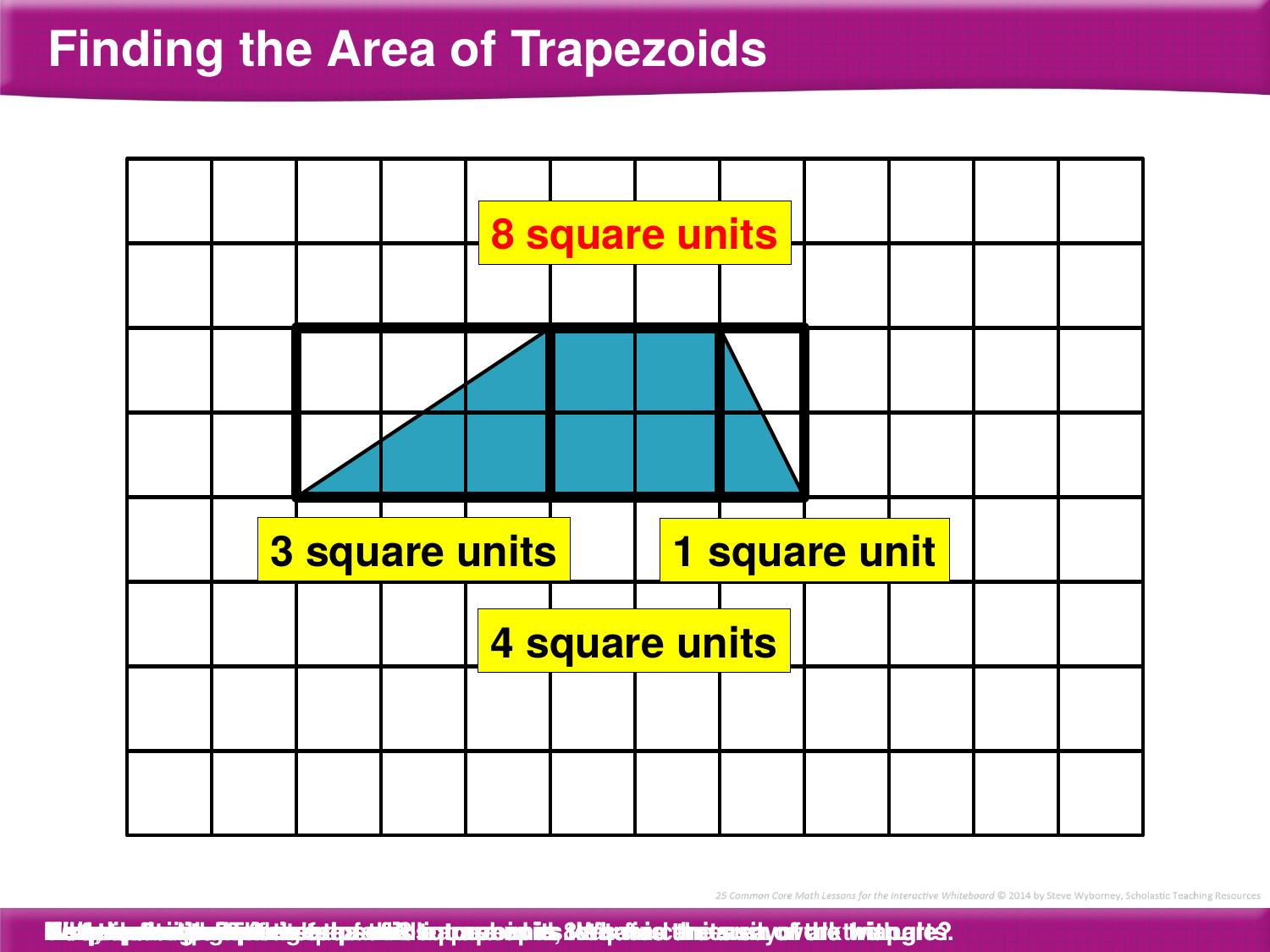

Finding the Area of Trapezoids

8 square units

3 square units
1 square unit
4 square units
Let’s decompose this trapezoid into shapes that we can easily work with.
Here is a triangle.
This rectangle has an area of 6 square units. What is the area of the triangle?
3 square units
Here is another triangle.
This rectangle has an area of 2 square units. What is the area of the triangle?
1 square unit
And, here is a square.
What is the area of the square?
4 square units
Now, to find the area of the whole trapezoid, let’s find the sum of all the parts.
What is 3 square units plus …
… 1 square unit plus …
… 4 square units?
8 square units! The area of this trapezoid is 8 square units.